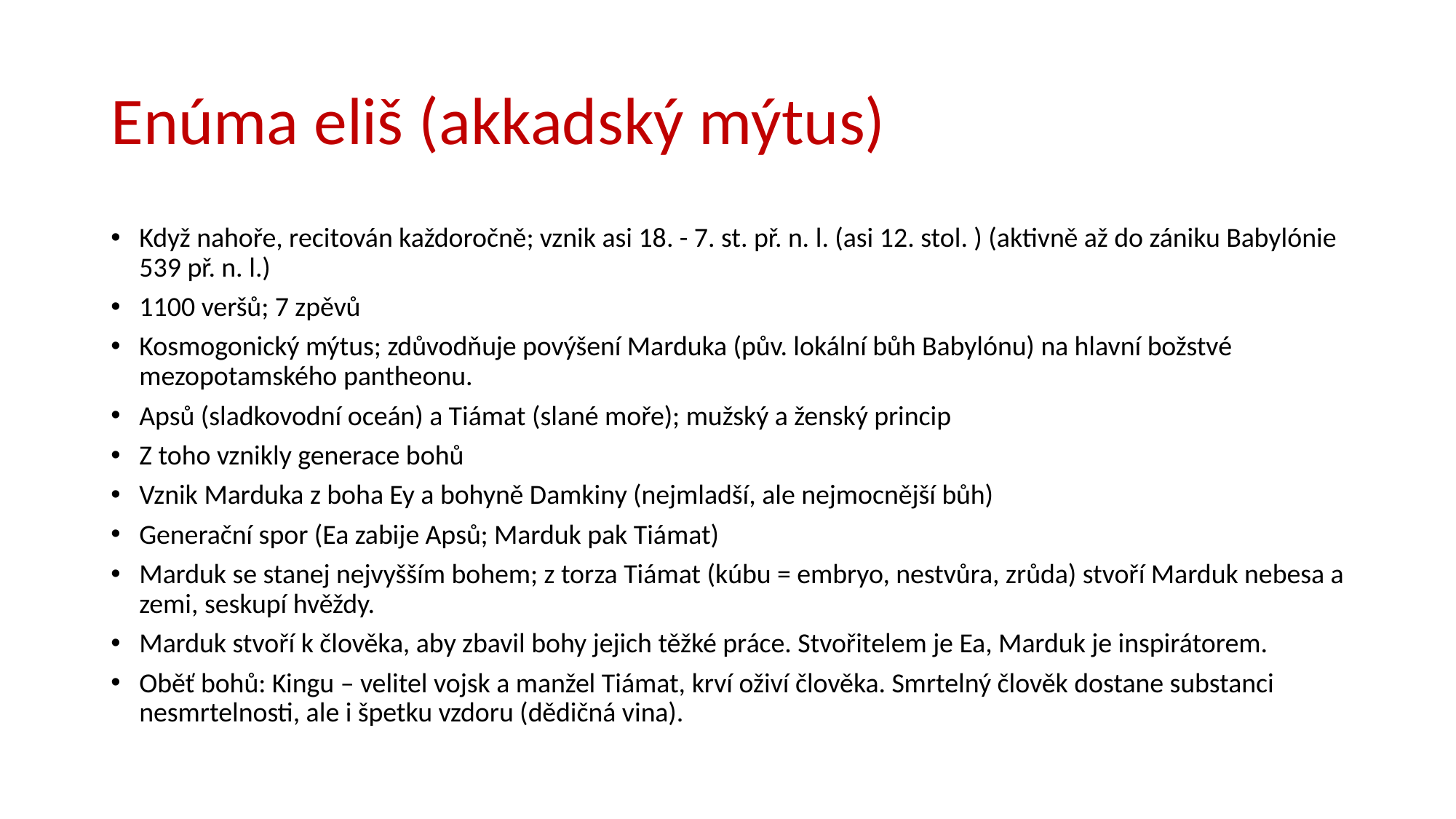

# Enúma eliš (akkadský mýtus)
Když nahoře, recitován každoročně; vznik asi 18. - 7. st. př. n. l. (asi 12. stol. ) (aktivně až do zániku Babylónie 539 př. n. l.)
1100 veršů; 7 zpěvů
Kosmogonický mýtus; zdůvodňuje povýšení Marduka (pův. lokální bůh Babylónu) na hlavní božstvé mezopotamského pantheonu.
Apsů (sladkovodní oceán) a Tiámat (slané moře); mužský a ženský princip
Z toho vznikly generace bohů
Vznik Marduka z boha Ey a bohyně Damkiny (nejmladší, ale nejmocnější bůh)
Generační spor (Ea zabije Apsů; Marduk pak Tiámat)
Marduk se stanej nejvyšším bohem; z torza Tiámat (kúbu = embryo, nestvůra, zrůda) stvoří Marduk nebesa a zemi, seskupí hvěždy.
Marduk stvoří k člověka, aby zbavil bohy jejich těžké práce. Stvořitelem je Ea, Marduk je inspirátorem.
Oběť bohů: Kingu – velitel vojsk a manžel Tiámat, krví oživí člověka. Smrtelný člověk dostane substanci nesmrtelnosti, ale i špetku vzdoru (dědičná vina).